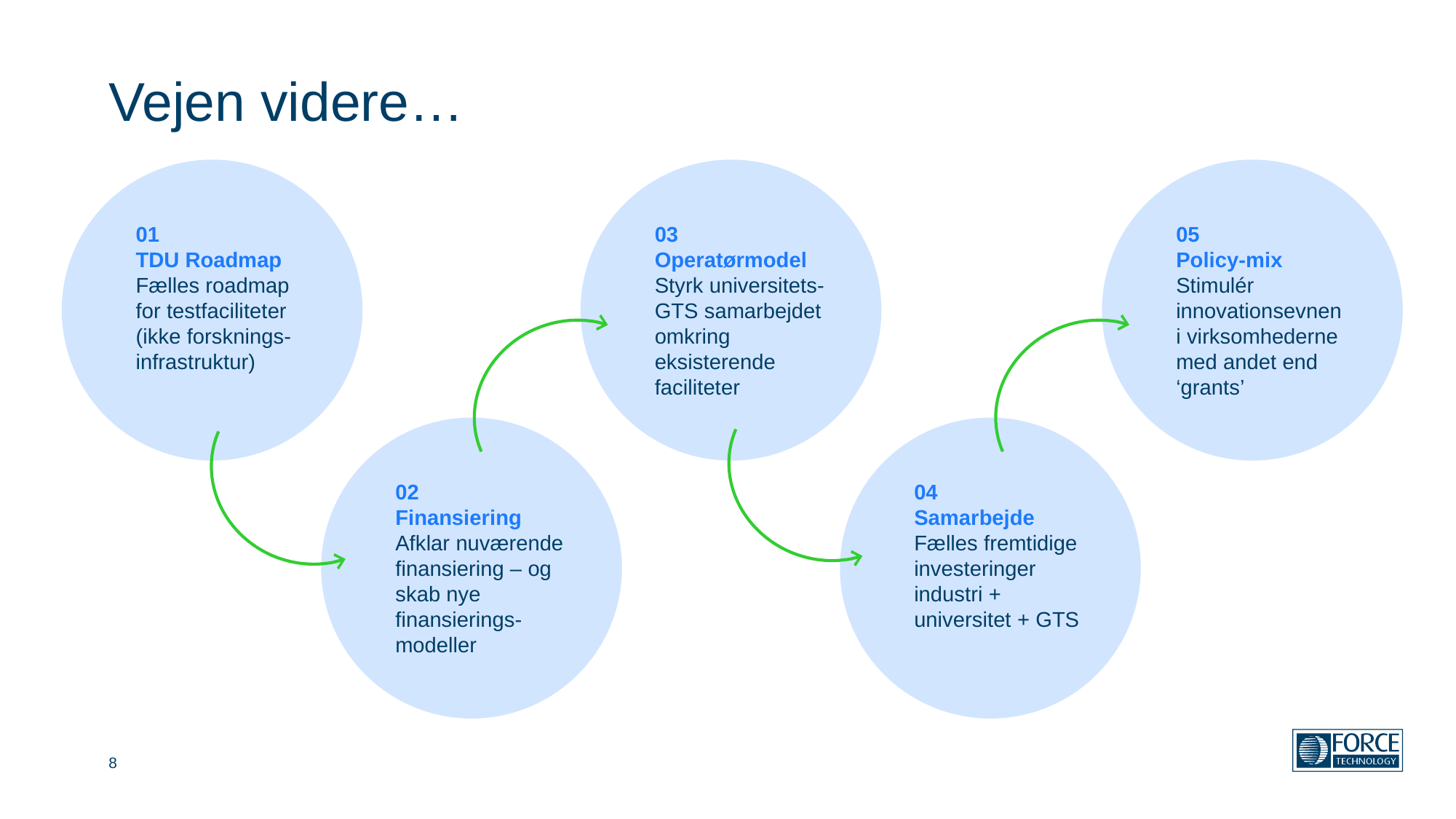

# Vejen videre…
01
TDU Roadmap
Fælles roadmap for testfaciliteter
(ikke forsknings-infrastruktur)
03
Operatørmodel
Styrk universitets-GTS samarbejdet omkring eksisterende faciliteter
05
Policy-mix
Stimulér innovationsevnen i virksomhederne med andet end ‘grants’

02
Finansiering
Afklar nuværende finansiering – og skab nye finansierings-modeller
04
Samarbejde
Fælles fremtidige investeringer industri + universitet + GTS
8

06 April 2022